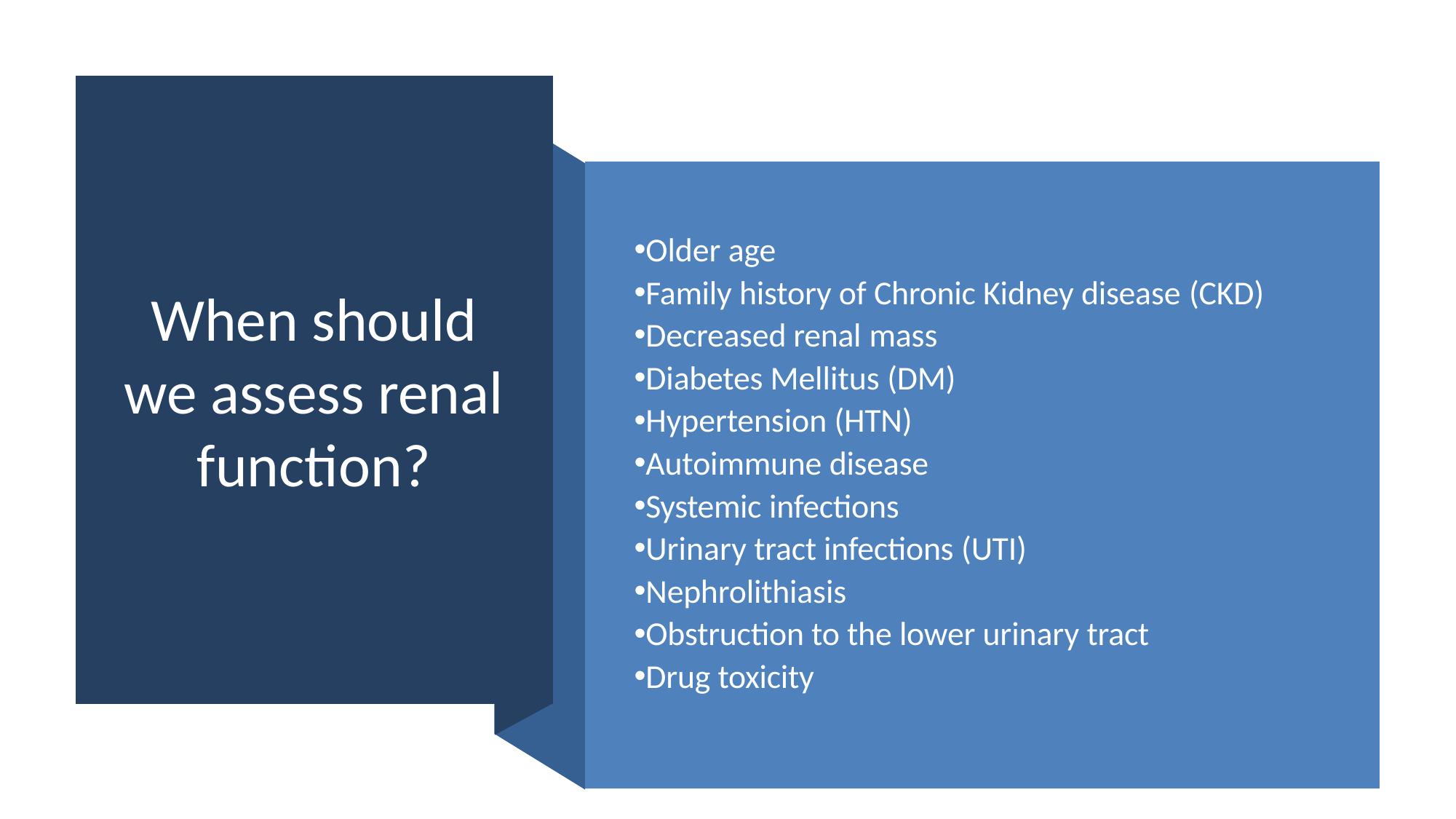

# When should we assess renal function?

Older age
Family history of Chronic Kidney disease (CKD)
Decreased renal mass
Diabetes Mellitus (DM)
Hypertension (HTN)
Autoimmune disease
Systemic infections
Urinary tract infections (UTI)
Nephrolithiasis
Obstruction to the lower urinary tract
Drug toxicity